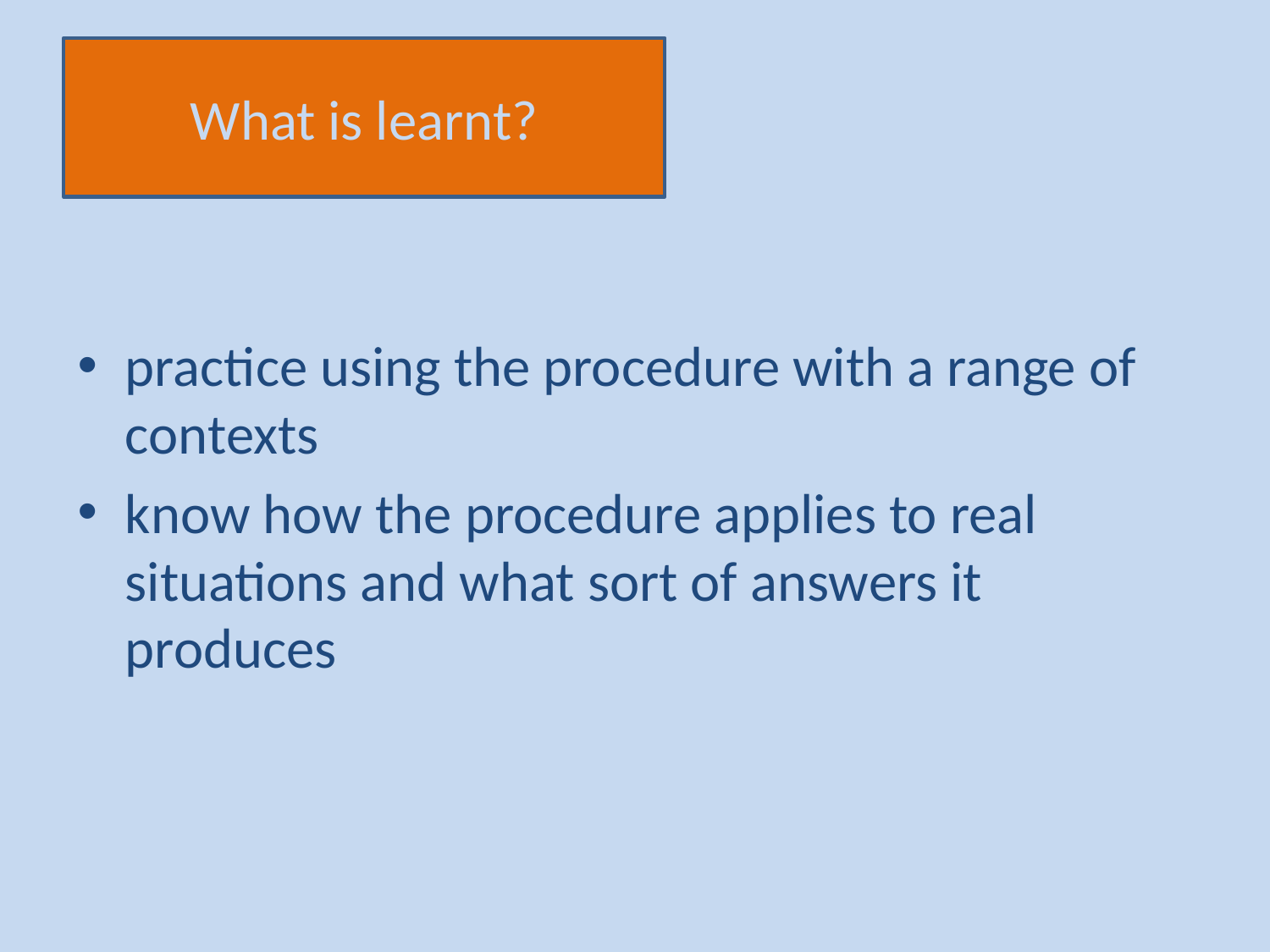

# What is learnt?
practice using the procedure with a range of contexts
know how the procedure applies to real situations and what sort of answers it produces